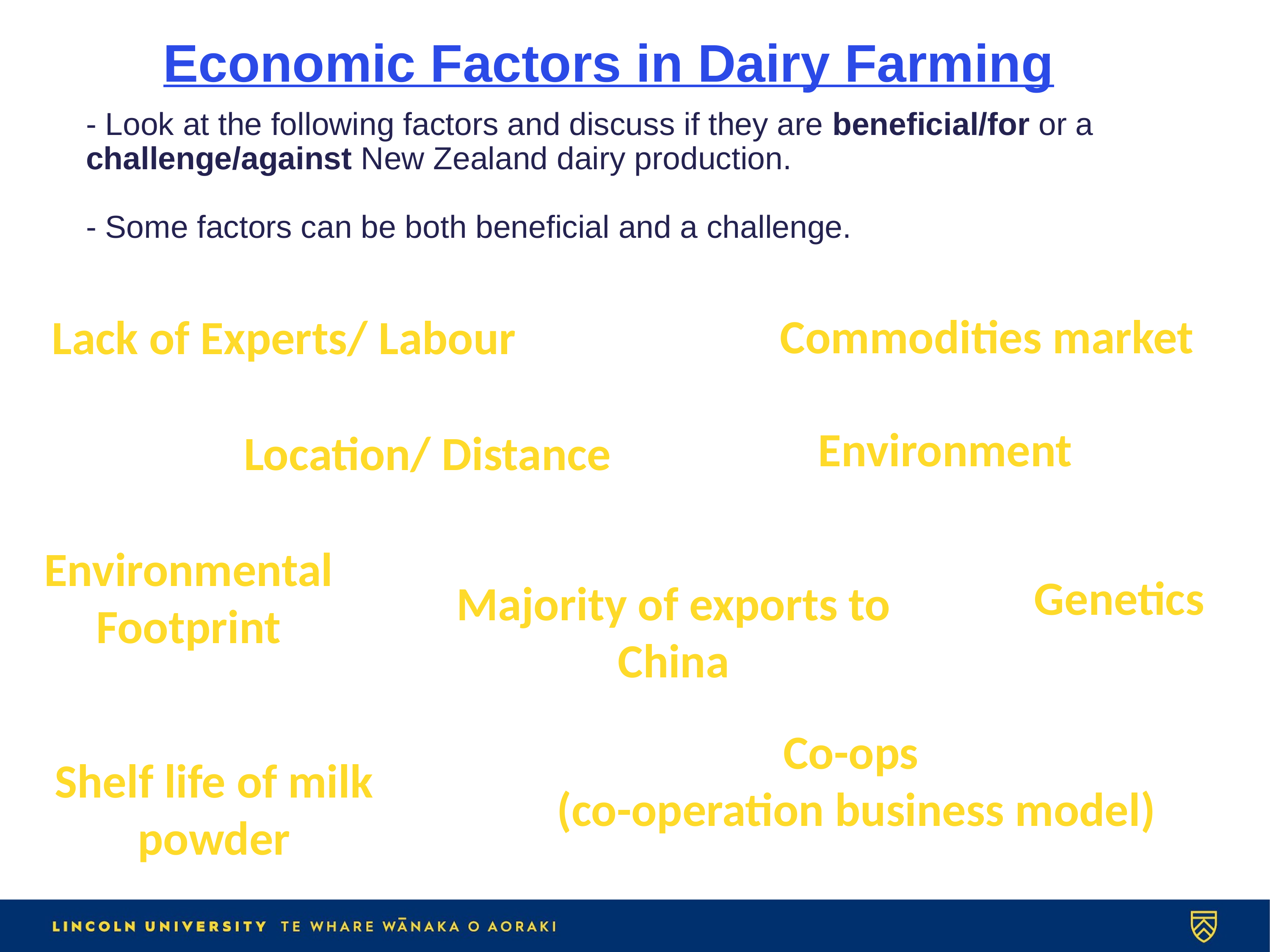

Economic Factors in Dairy Farming
# - Look at the following factors and discuss if they are beneficial/for or a challenge/against New Zealand dairy production. - Some factors can be both beneficial and a challenge.
Commodities market
Lack of Experts/ Labour
Environment
Location/ Distance
Environmental Footprint
Genetics
Majority of exports to China
Co-ops
(co-operation business model)
Shelf life of milk powder